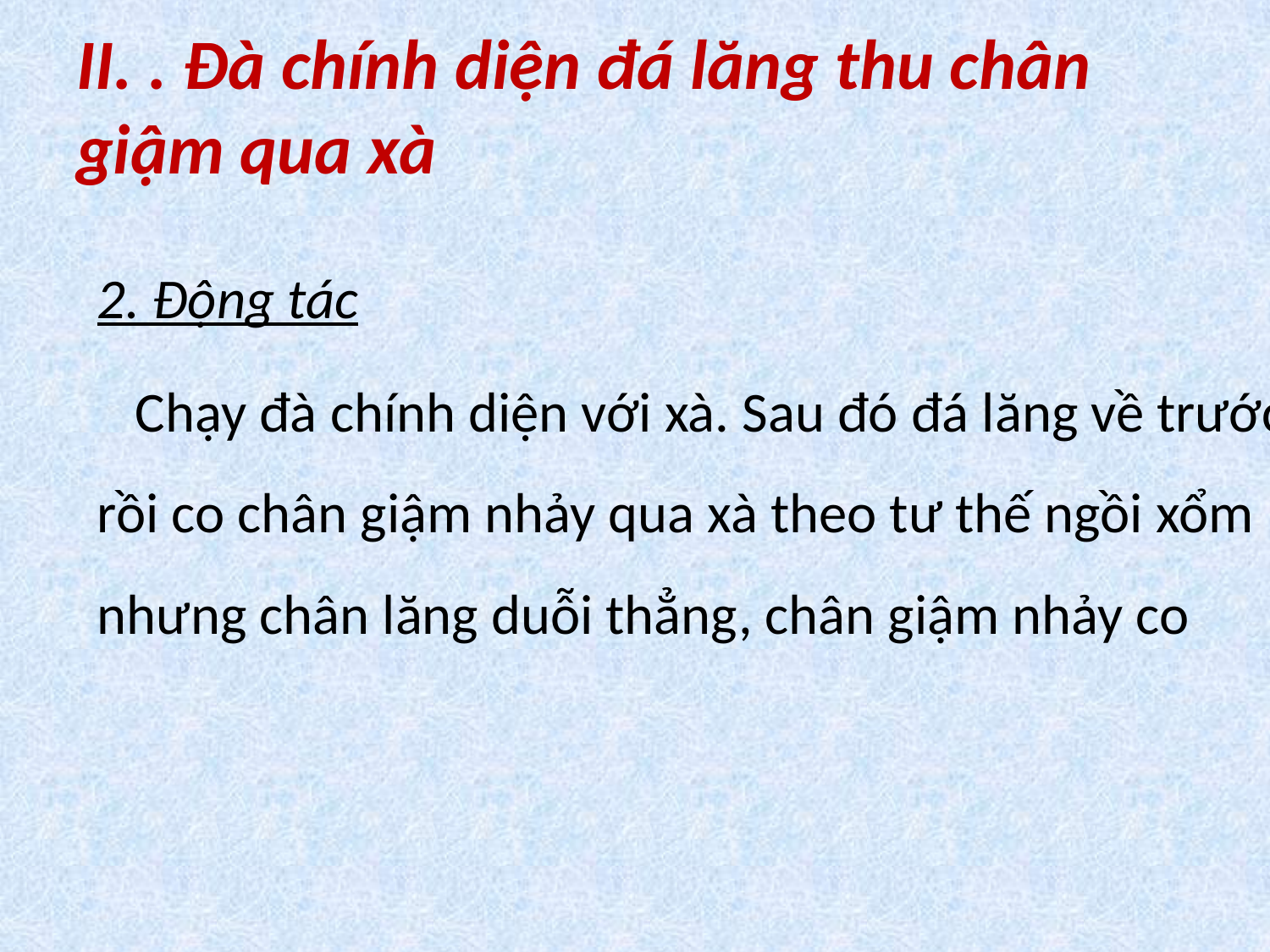

# II. . Đà chính diện đá lăng thu chân giậm qua xà
2. Động tác
   Chạy đà chính diện với xà. Sau đó đá lăng về trước rồi co chân giậm nhảy qua xà theo tư thế ngồi xổm nhưng chân lăng duỗi thẳng, chân giậm nhảy co